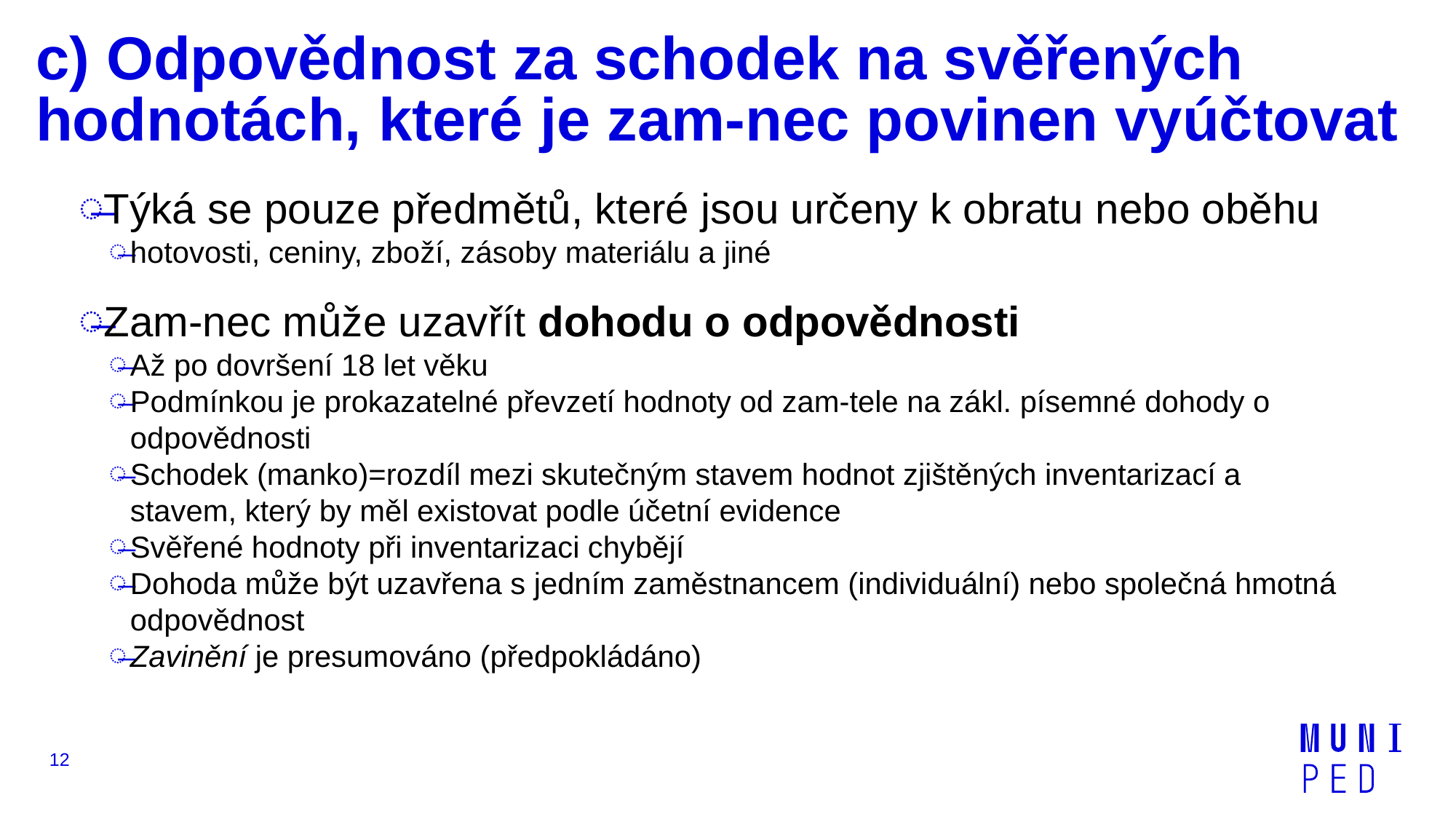

# c) Odpovědnost za schodek na svěřených hodnotách, které je zam-nec povinen vyúčtovat
Týká se pouze předmětů, které jsou určeny k obratu nebo oběhu
hotovosti, ceniny, zboží, zásoby materiálu a jiné
Zam-nec může uzavřít dohodu o odpovědnosti
Až po dovršení 18 let věku
Podmínkou je prokazatelné převzetí hodnoty od zam-tele na zákl. písemné dohody o odpovědnosti
Schodek (manko)=rozdíl mezi skutečným stavem hodnot zjištěných inventarizací a stavem, který by měl existovat podle účetní evidence
Svěřené hodnoty při inventarizaci chybějí
Dohoda může být uzavřena s jedním zaměstnancem (individuální) nebo společná hmotná odpovědnost
Zavinění je presumováno (předpokládáno)

12